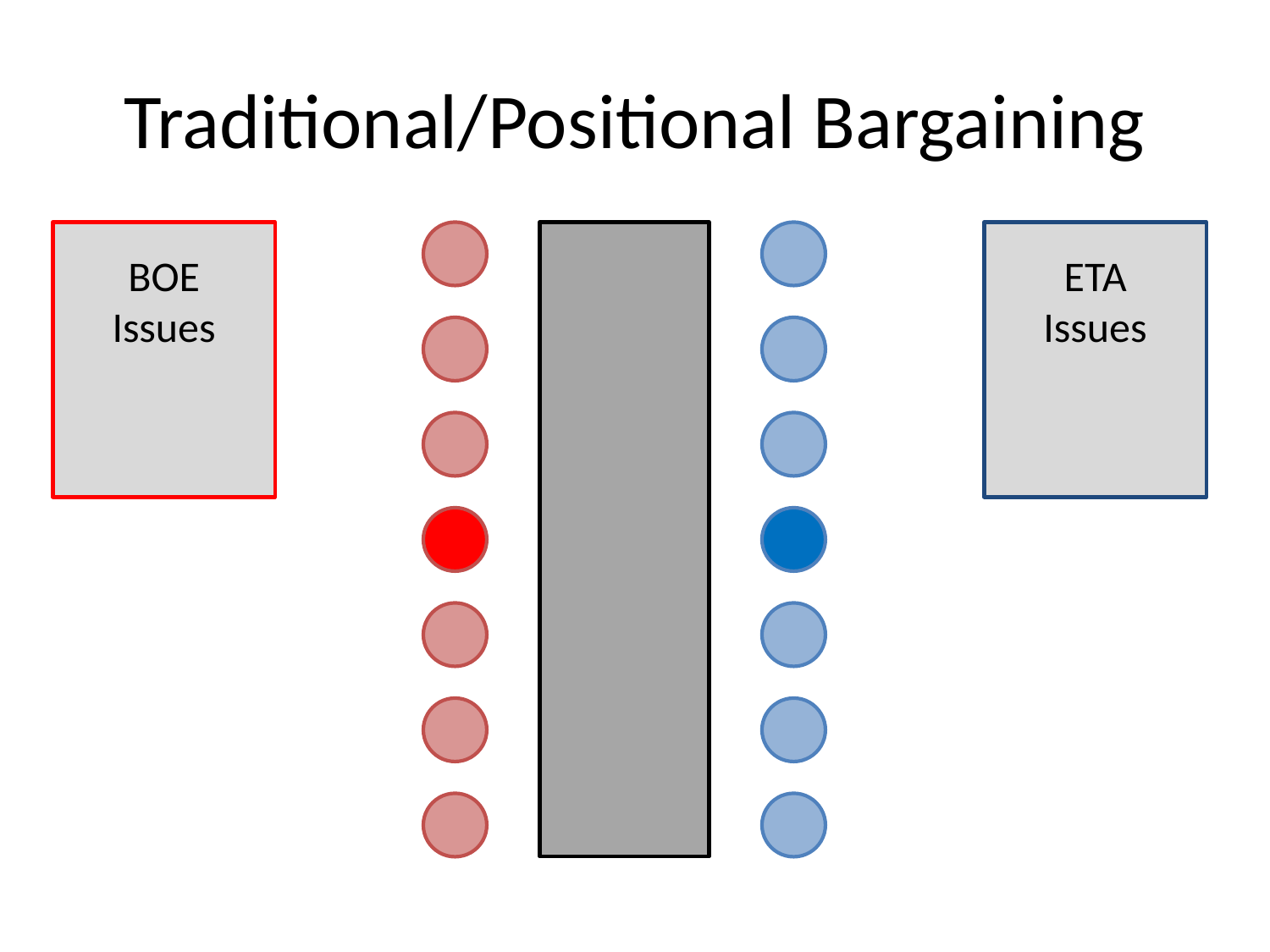

# Traditional/Positional Bargaining

BOE Issues
ETA
Issues